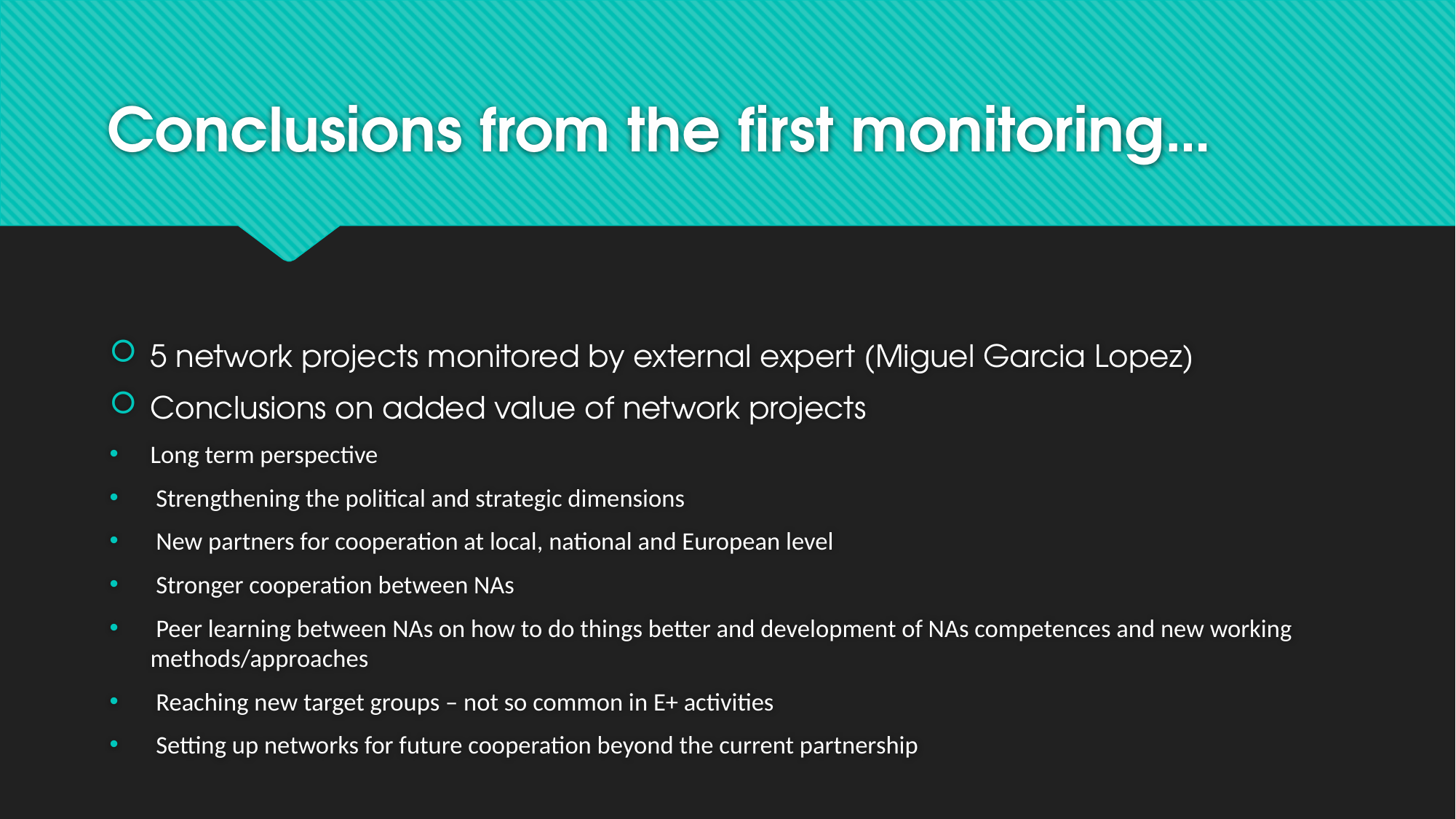

# Conclusions from the first monitoring…
5 network projects monitored by external expert (Miguel Garcia Lopez)
Conclusions on added value of network projects
Long term perspective
 Strengthening the political and strategic dimensions
 New partners for cooperation at local, national and European level
 Stronger cooperation between NAs
 Peer learning between NAs on how to do things better and development of NAs competences and new working methods/approaches
 Reaching new target groups – not so common in E+ activities
 Setting up networks for future cooperation beyond the current partnership